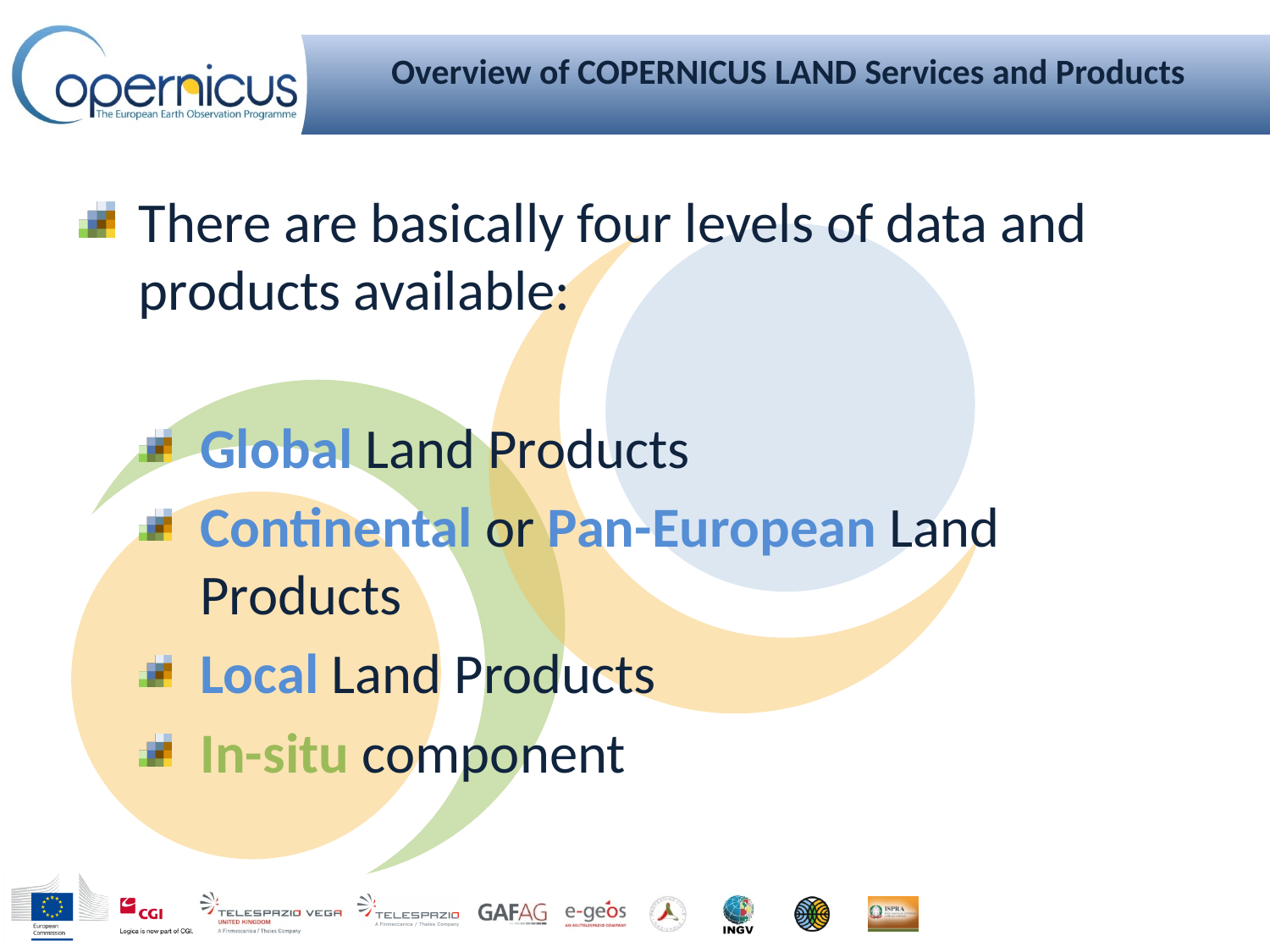

# Overview of COPERNICUS LAND Services and Products
There are basically four levels of data and products available:

Global Land Products
Continental or Pan-European Land Products
Local Land Products
In-situ component